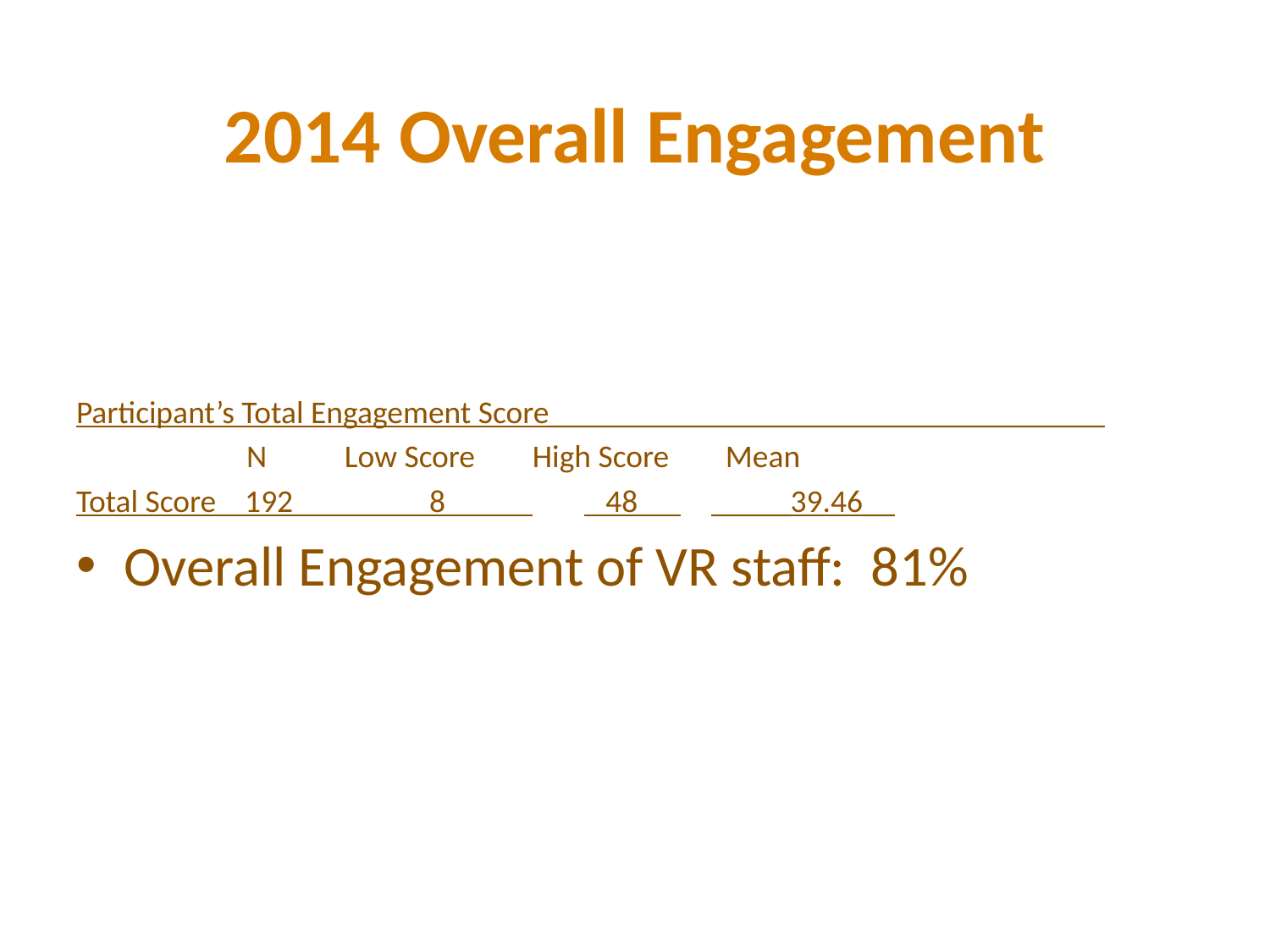

# 2014 Overall Engagement

Participant’s Total Engagement Score___________________________________
	      N	  Low Score        High Score 	  Mean
Total Score    192                   8            	   48      	_____39.46__
Overall Engagement of VR staff:  81%